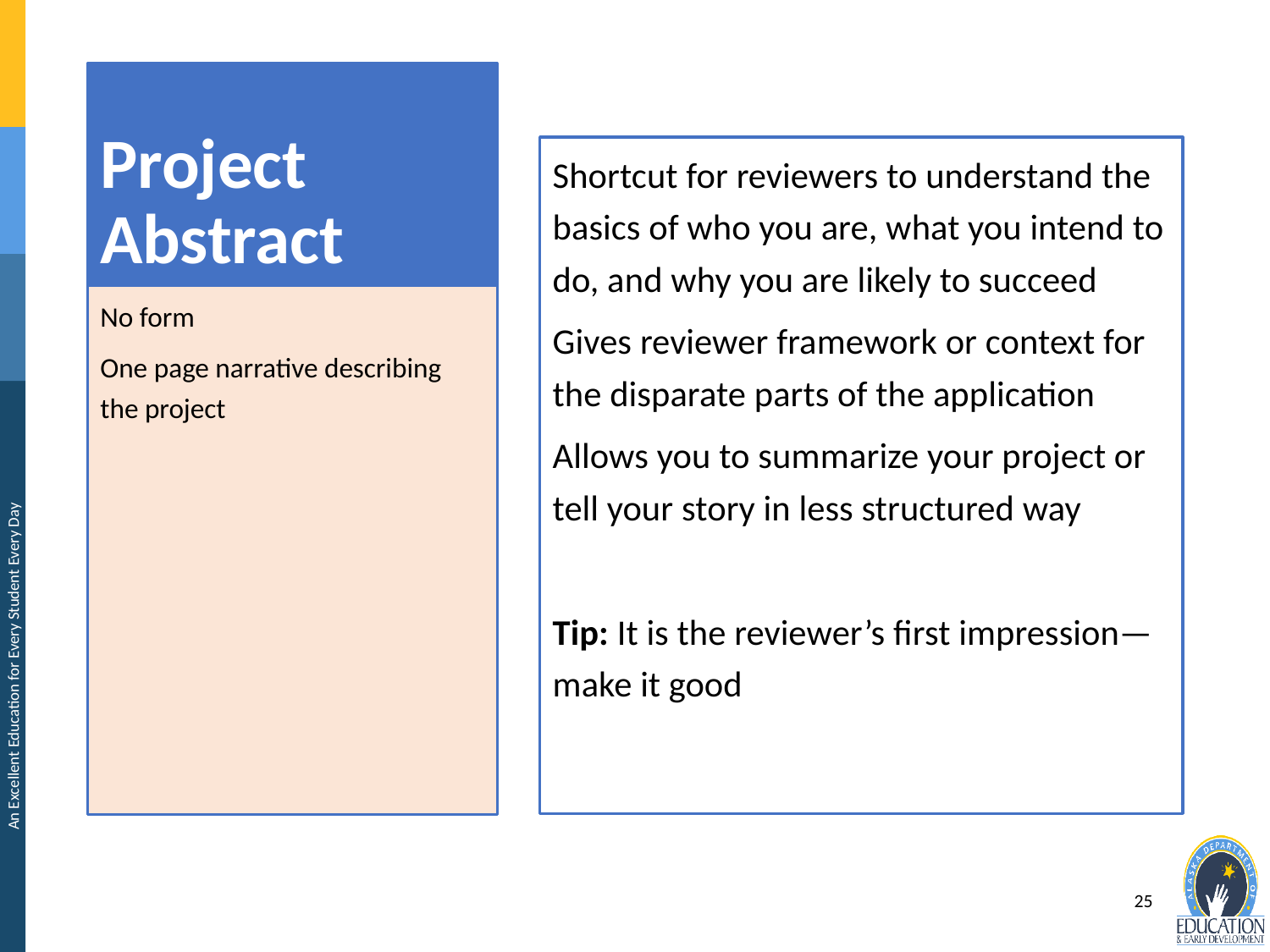

# Project Abstract
Shortcut for reviewers to understand the basics of who you are, what you intend to do, and why you are likely to succeed
Gives reviewer framework or context for the disparate parts of the application
Allows you to summarize your project or tell your story in less structured way

Tip: It is the reviewer’s first impression—make it good

No form
One page narrative describing the project